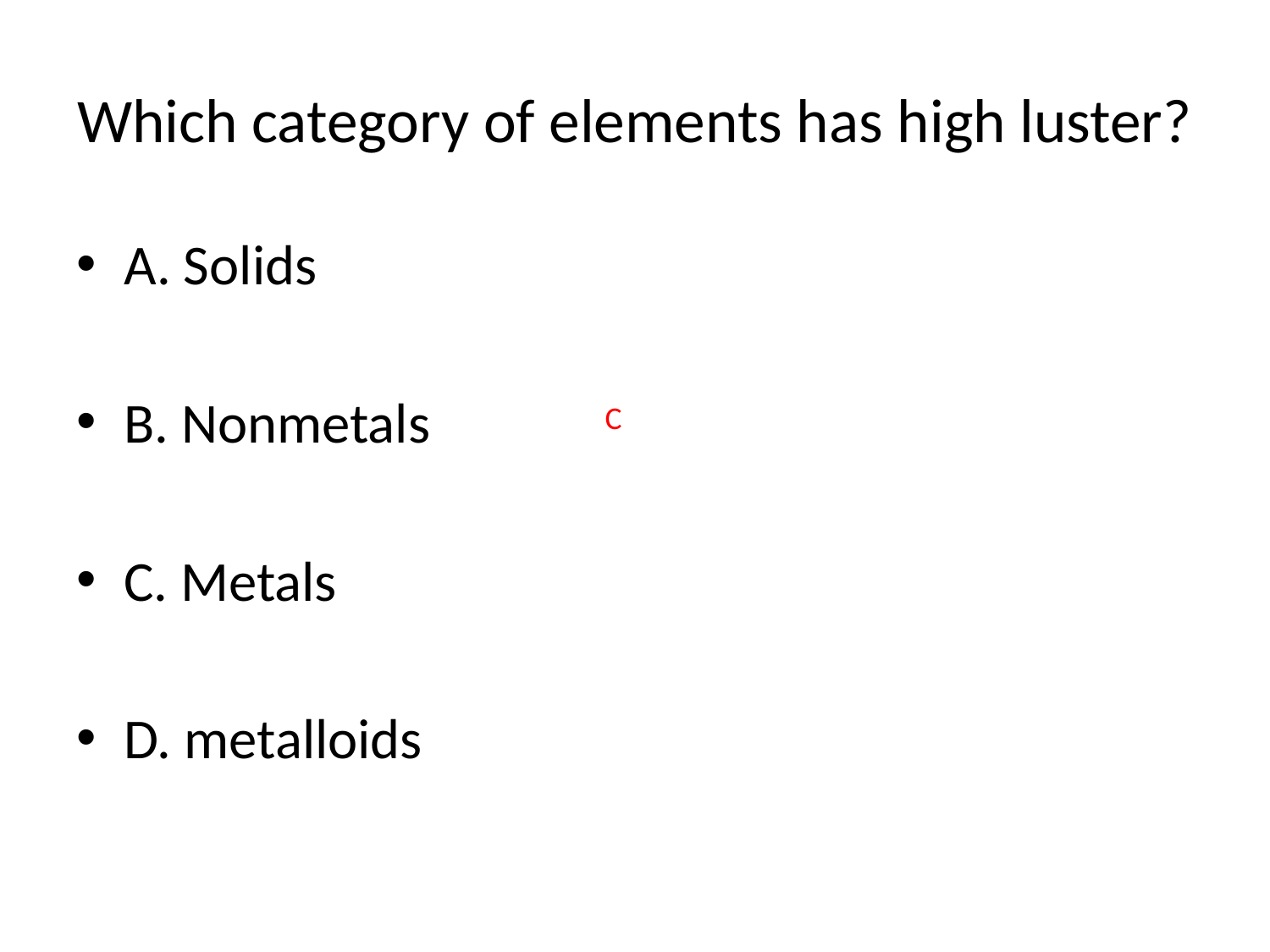

# Which category of elements has high luster?
A. Solids

B. Nonmetals

C. Metals

D. metalloids
C